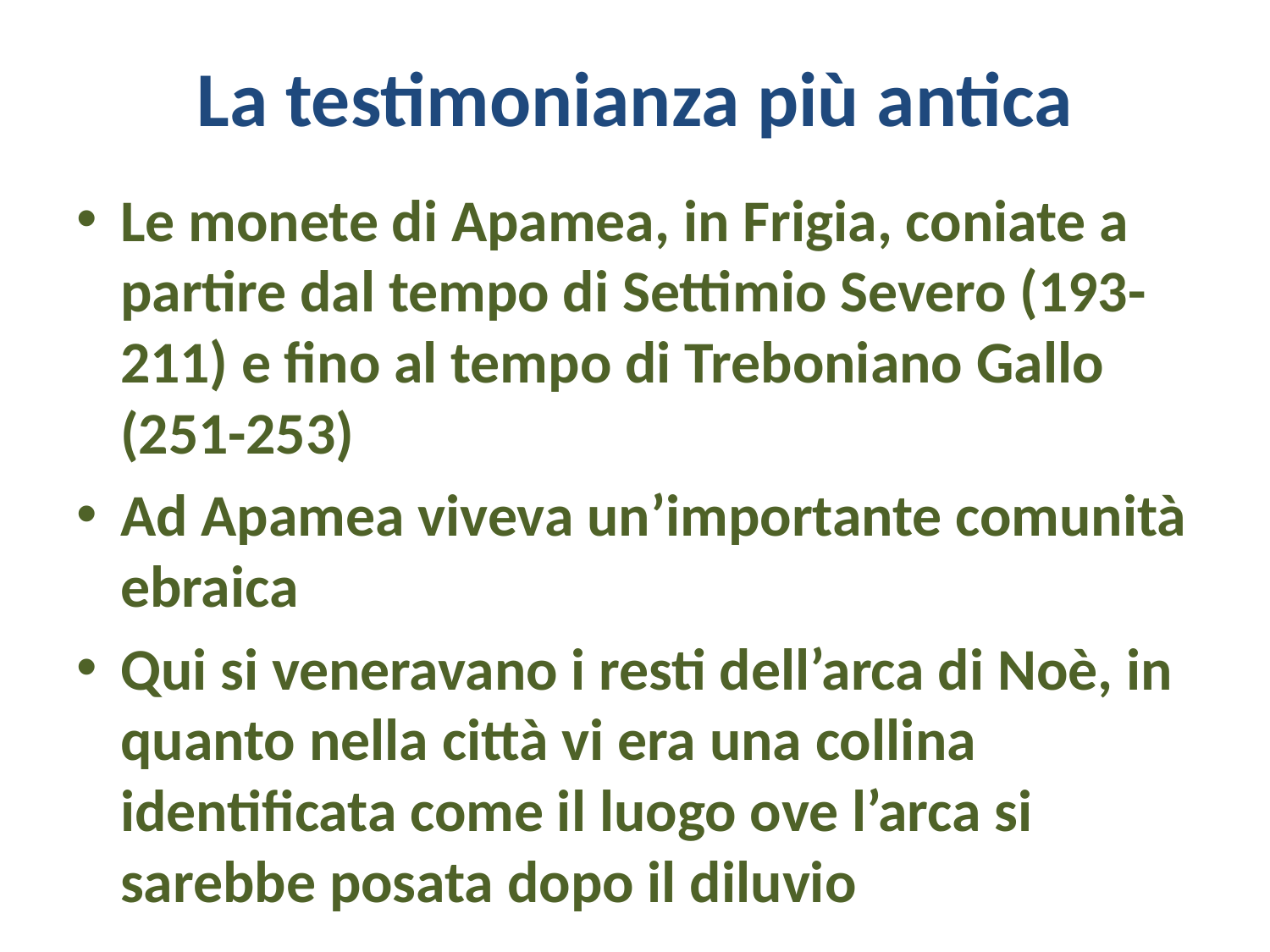

# La testimonianza più antica
Le monete di Apamea, in Frigia, coniate a partire dal tempo di Settimio Severo (193-211) e fino al tempo di Treboniano Gallo (251-253)
Ad Apamea viveva un’importante comunità ebraica
Qui si veneravano i resti dell’arca di Noè, in quanto nella città vi era una collina identificata come il luogo ove l’arca si sarebbe posata dopo il diluvio